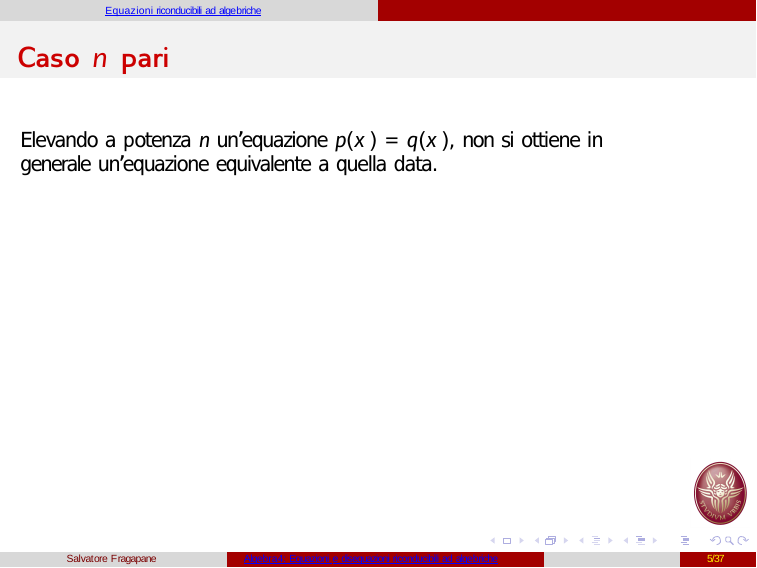

Equazioni riconducibili ad algebriche

# Caso n  pari
Elevando a potenza n un’equazione p(x ) = q(x ), non si ottiene in generale un’equazione equivalente a quella data.

Salvatore Fragapane
Algebra4: Equazioni e disequazioni riconducibili ad algebriche
5/37